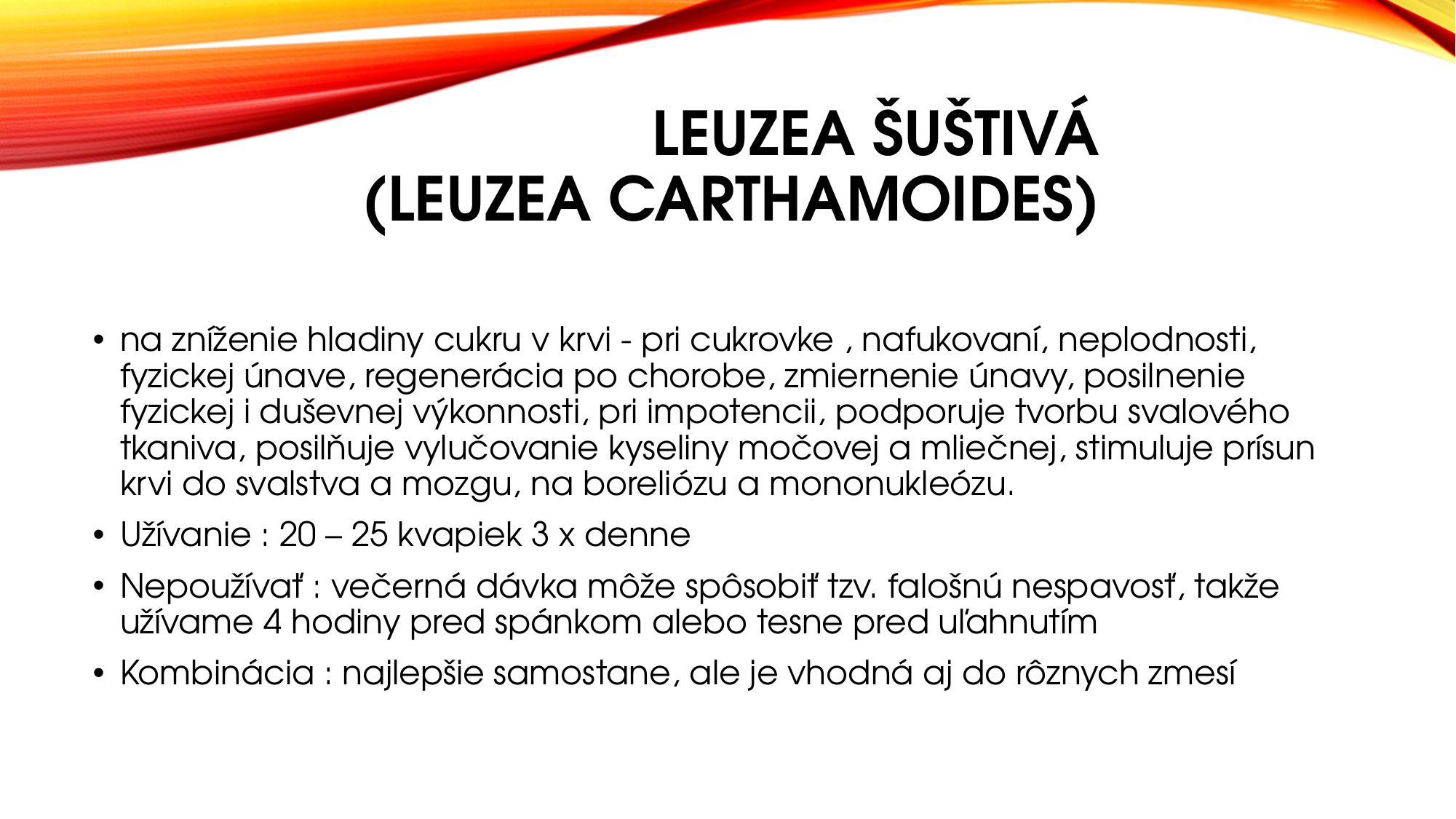

# Leuzea šuštivá (Leuzea carthamoides)

na zníženie hladiny cukru v krvi - pri cukrovke , nafukovaní, neplodnosti, fyzickej únave, regenerácia po chorobe, zmiernenie únavy, posilnenie fyzickej i duševnej výkonnosti, pri impotencii, podporuje tvorbu svalového tkaniva, posilňuje vylučovanie kyseliny močovej a mliečnej, stimuluje prísun krvi do svalstva a mozgu, na boreliózu a mononukleózu.
Užívanie : 20 – 25 kvapiek 3 x denne
Nepoužívať : večerná dávka môže spôsobiť tzv. falošnú nespavosť, takže užívame 4 hodiny pred spánkom alebo tesne pred uľahnutím
Kombinácia : najlepšie samostane, ale je vhodná aj do rôznych zmesí